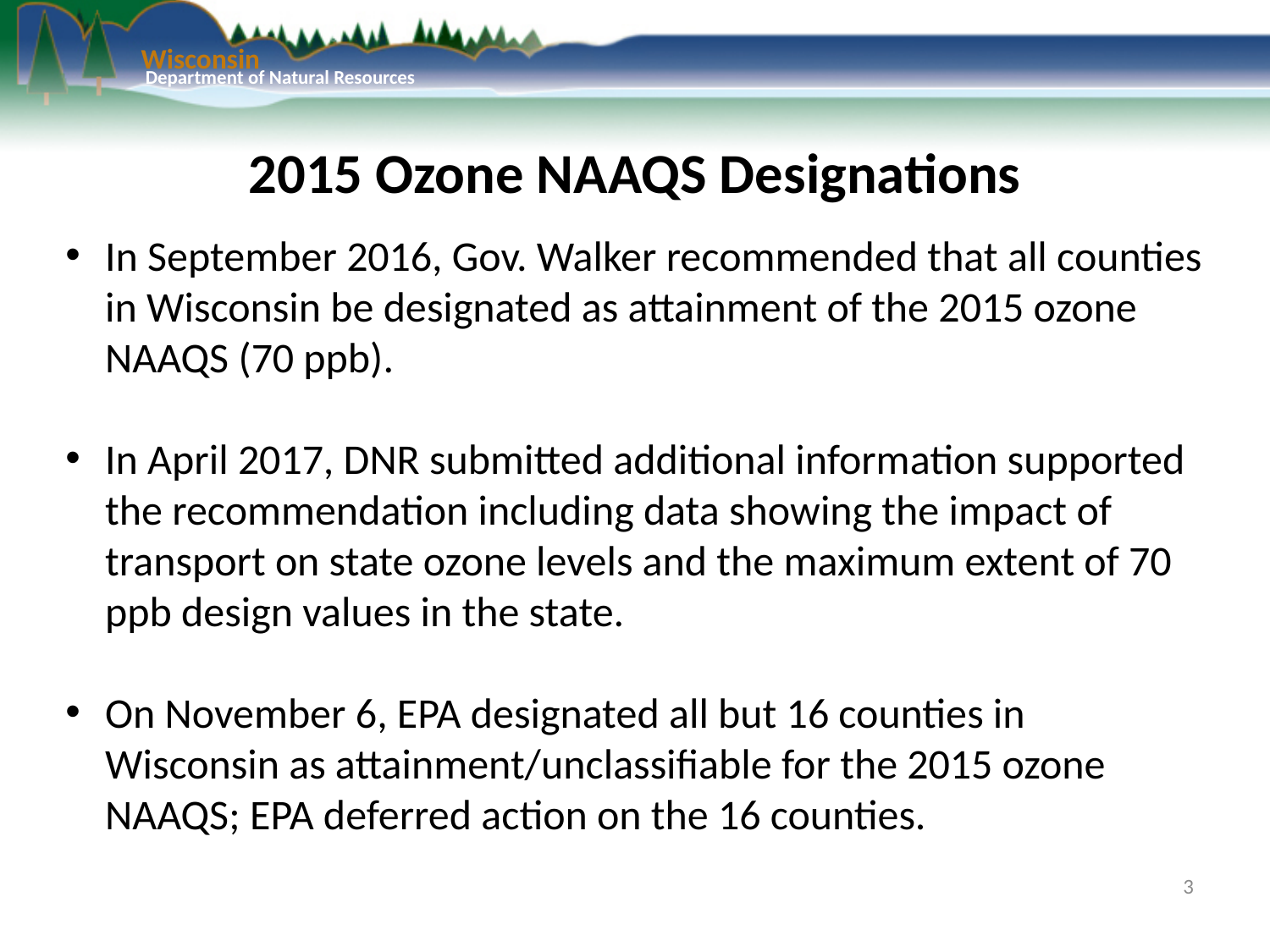

Wisconsin
 Department of Natural Resources
2015 Ozone NAAQS Designations
In September 2016, Gov. Walker recommended that all counties in Wisconsin be designated as attainment of the 2015 ozone NAAQS (70 ppb).

In April 2017, DNR submitted additional information supported the recommendation including data showing the impact of transport on state ozone levels and the maximum extent of 70 ppb design values in the state.

On November 6, EPA designated all but 16 counties in Wisconsin as attainment/unclassifiable for the 2015 ozone NAAQS; EPA deferred action on the 16 counties.

3